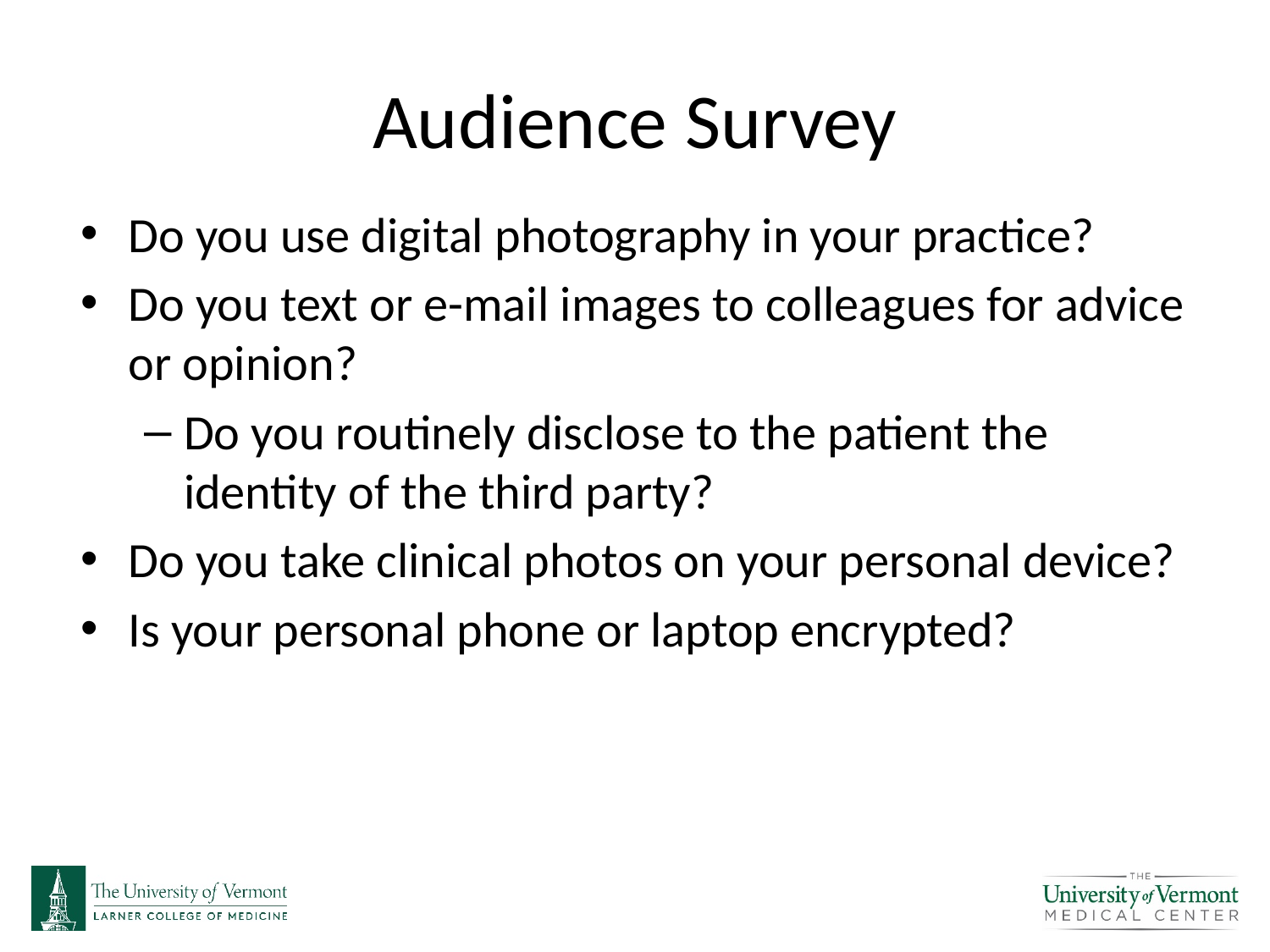

# Audience Survey
Do you use digital photography in your practice?
Do you text or e-mail images to colleagues for advice or opinion?
Do you routinely disclose to the patient the identity of the third party?
Do you take clinical photos on your personal device?
Is your personal phone or laptop encrypted?
Are you concerned about digital vulnerabilities/HIPAA violations if your patient data is stolen or lost?